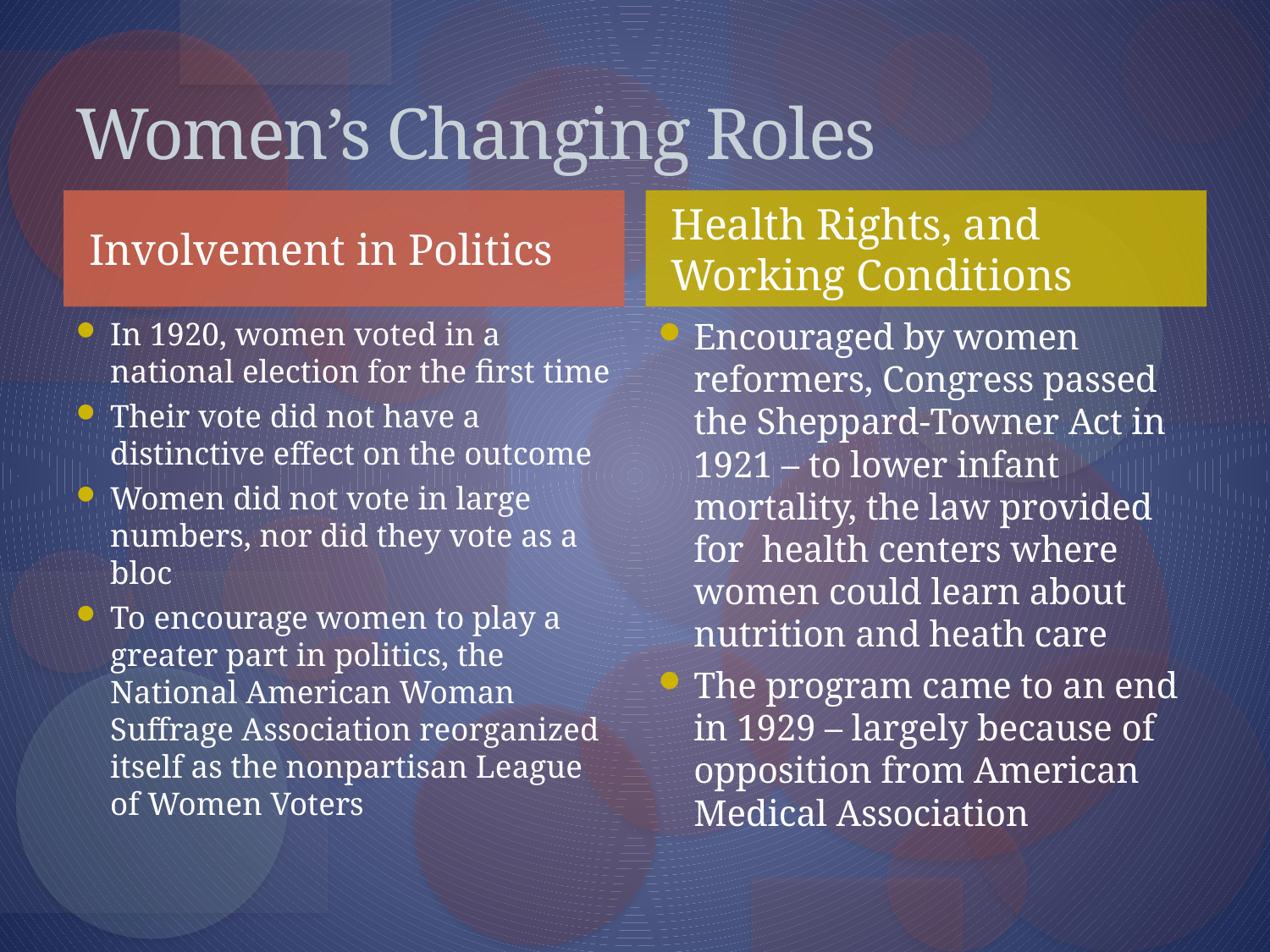

# Women’s Changing Roles
Involvement in Politics
Health Rights, and Working Conditions
In 1920, women voted in a national election for the first time
Their vote did not have a distinctive effect on the outcome
Women did not vote in large numbers, nor did they vote as a bloc
To encourage women to play a greater part in politics, the National American Woman Suffrage Association reorganized itself as the nonpartisan League of Women Voters
Encouraged by women reformers, Congress passed the Sheppard-Towner Act in 1921 – to lower infant mortality, the law provided for  health centers where women could learn about nutrition and heath care
The program came to an end in 1929 – largely because of opposition from American Medical Association